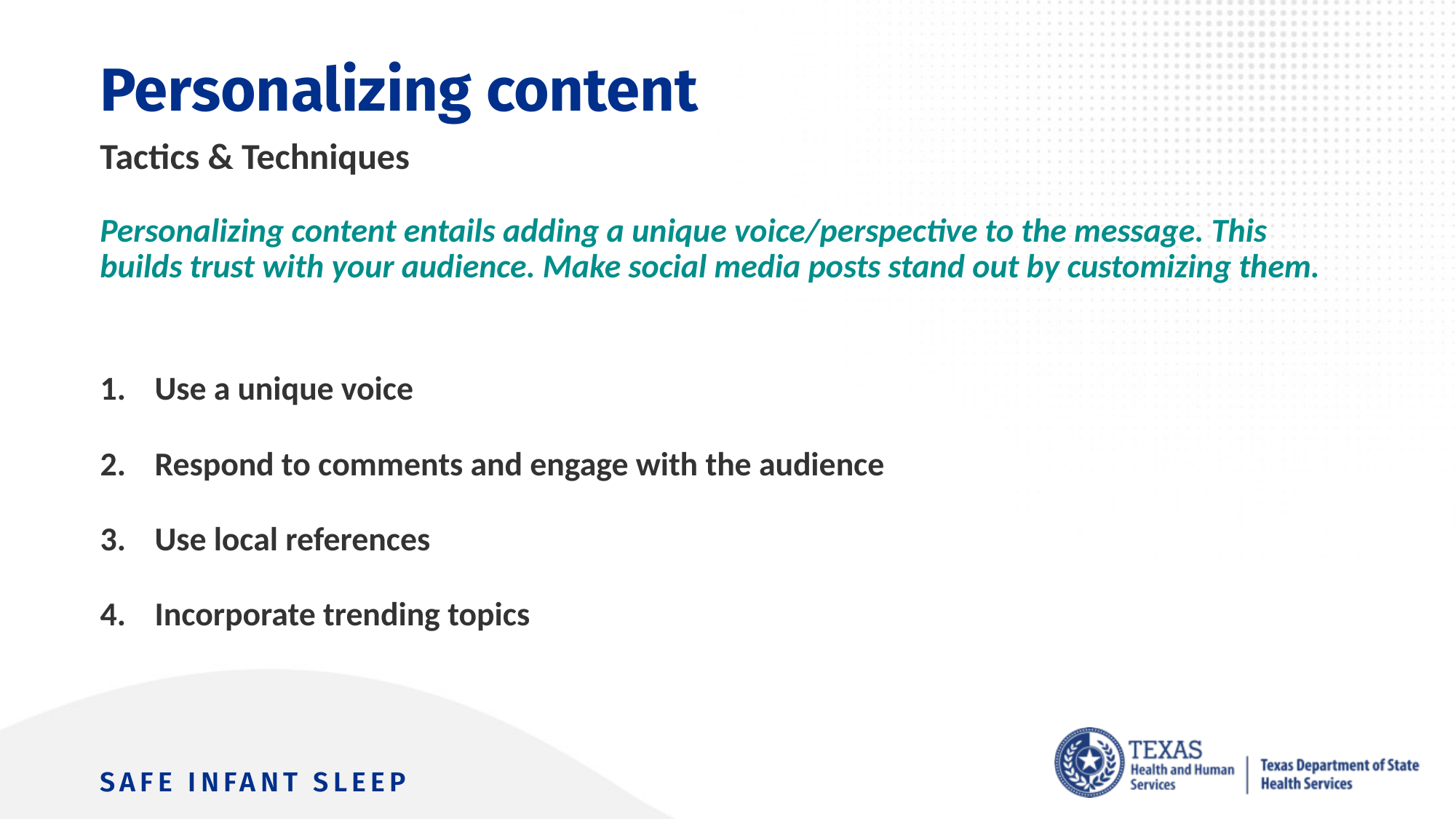

# Personalizing content
Tactics & Techniques
Personalizing content entails adding a unique voice/perspective to the message. This builds trust with your audience. Make social media posts stand out by customizing them.
Use a unique voice
Respond to comments and engage with the audience
Use local references
Incorporate trending topics

SAFE INFANT SLEEP